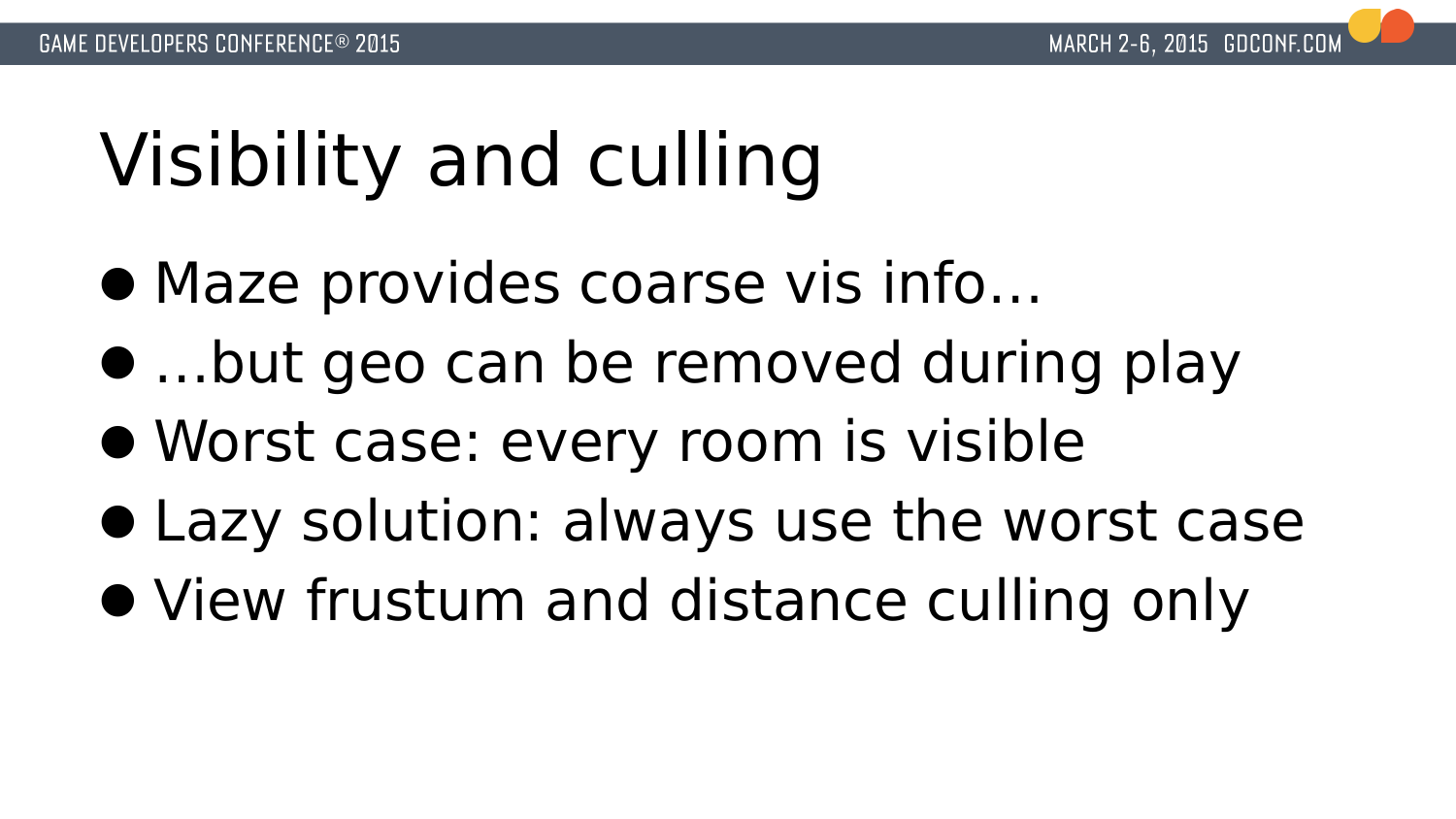

# Visibility and culling
Maze provides coarse vis info…
…but geo can be removed during play
Worst case: every room is visible
Lazy solution: always use the worst case
View frustum and distance culling only